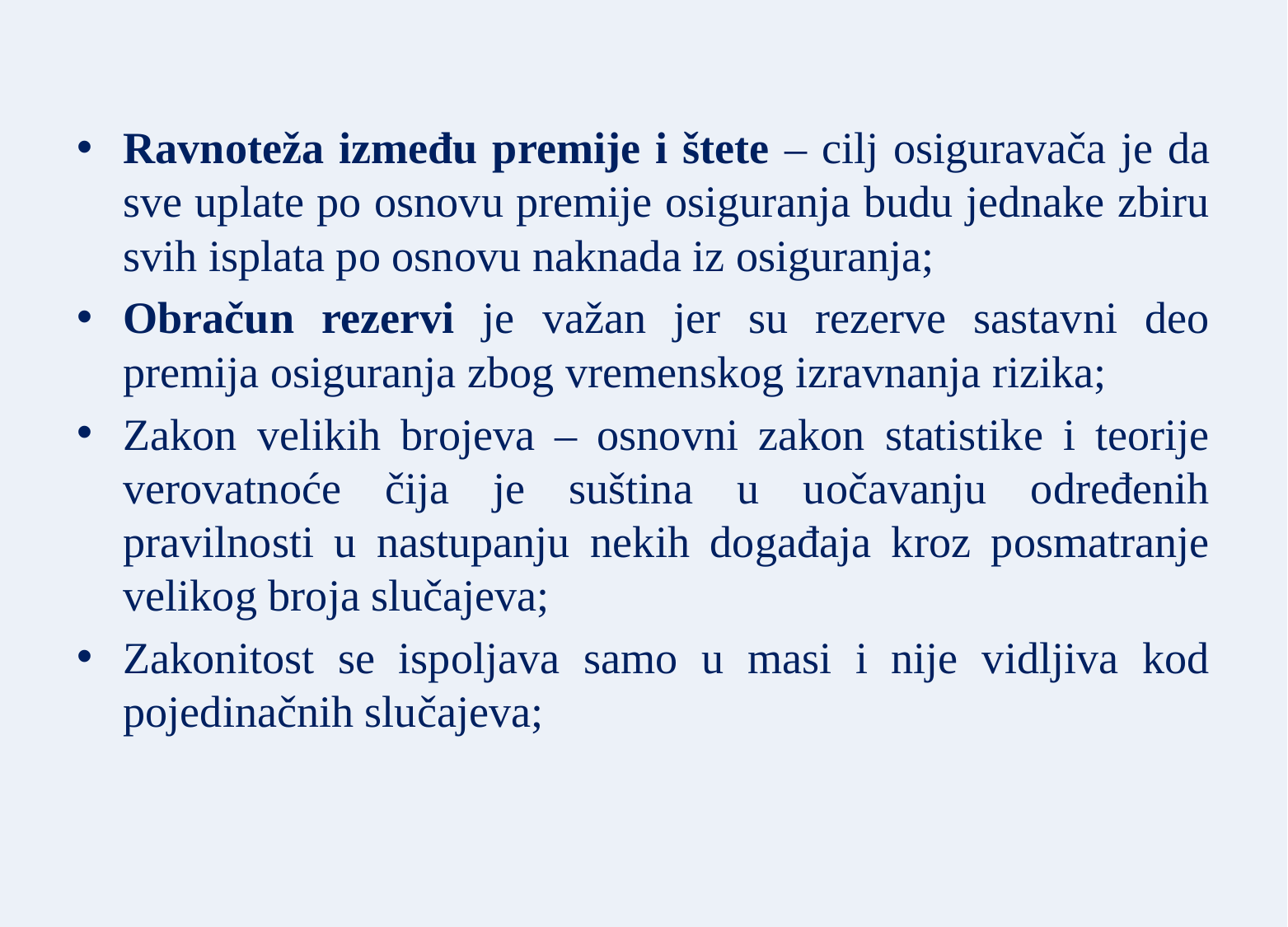

Ravnoteža između premije i štete – cilj osiguravača je da sve uplate po osnovu premije osiguranja budu jednake zbiru svih isplata po osnovu naknada iz osiguranja;
Obračun rezervi je važan jer su rezerve sastavni deo premija osiguranja zbog vremenskog izravnanja rizika;
Zakon velikih brojeva – osnovni zakon statistike i teorije verovatnoće čija je suština u uočavanju određenih pravilnosti u nastupanju nekih događaja kroz posmatranje velikog broja slučajeva;
Zakonitost se ispoljava samo u masi i nije vidljiva kod pojedinačnih slučajeva;